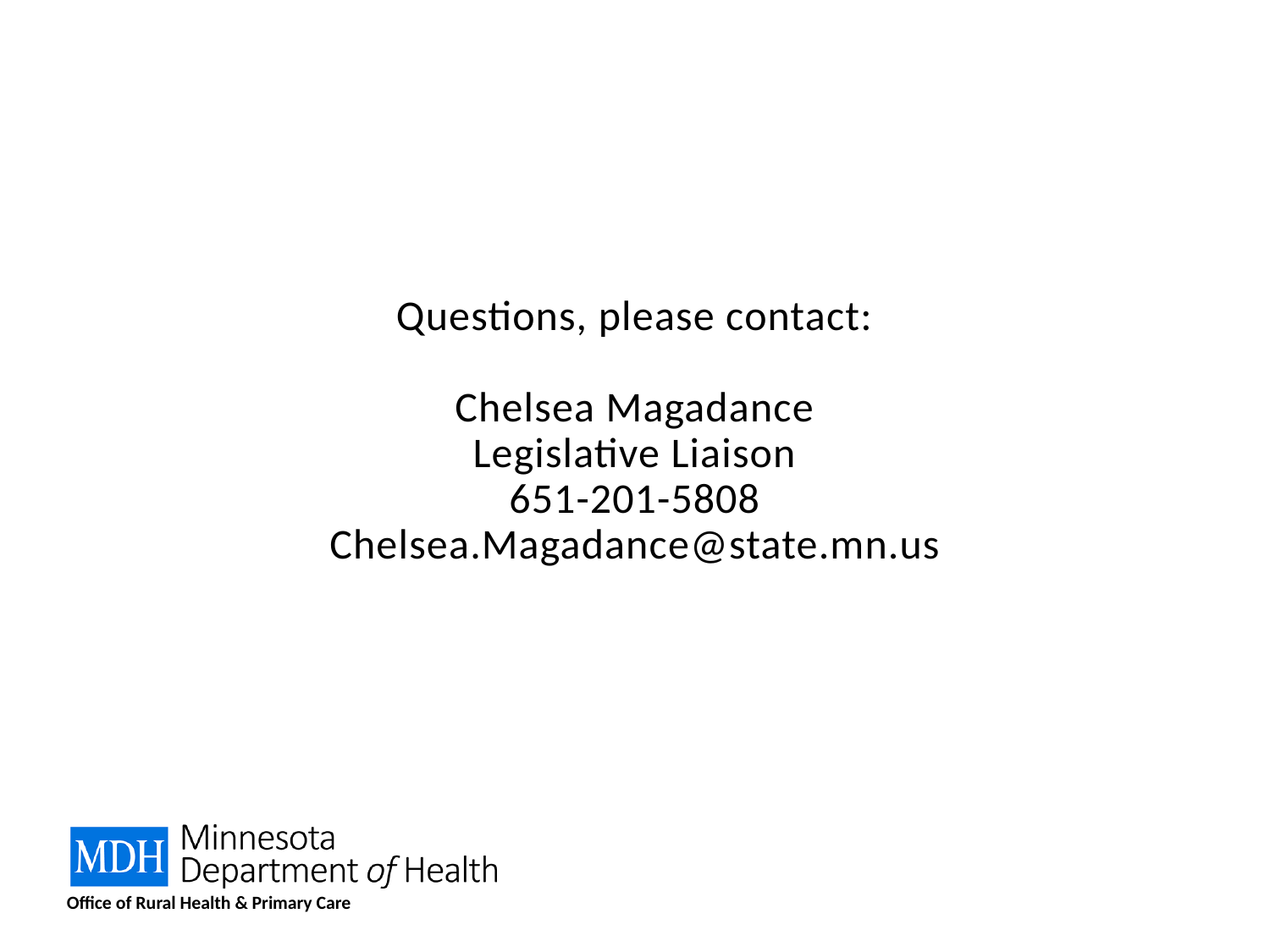

#
Questions, please contact:
Chelsea Magadance
Legislative Liaison
651-201-5808
Chelsea.Magadance@state.mn.us
Office of Rural Health & Primary Care